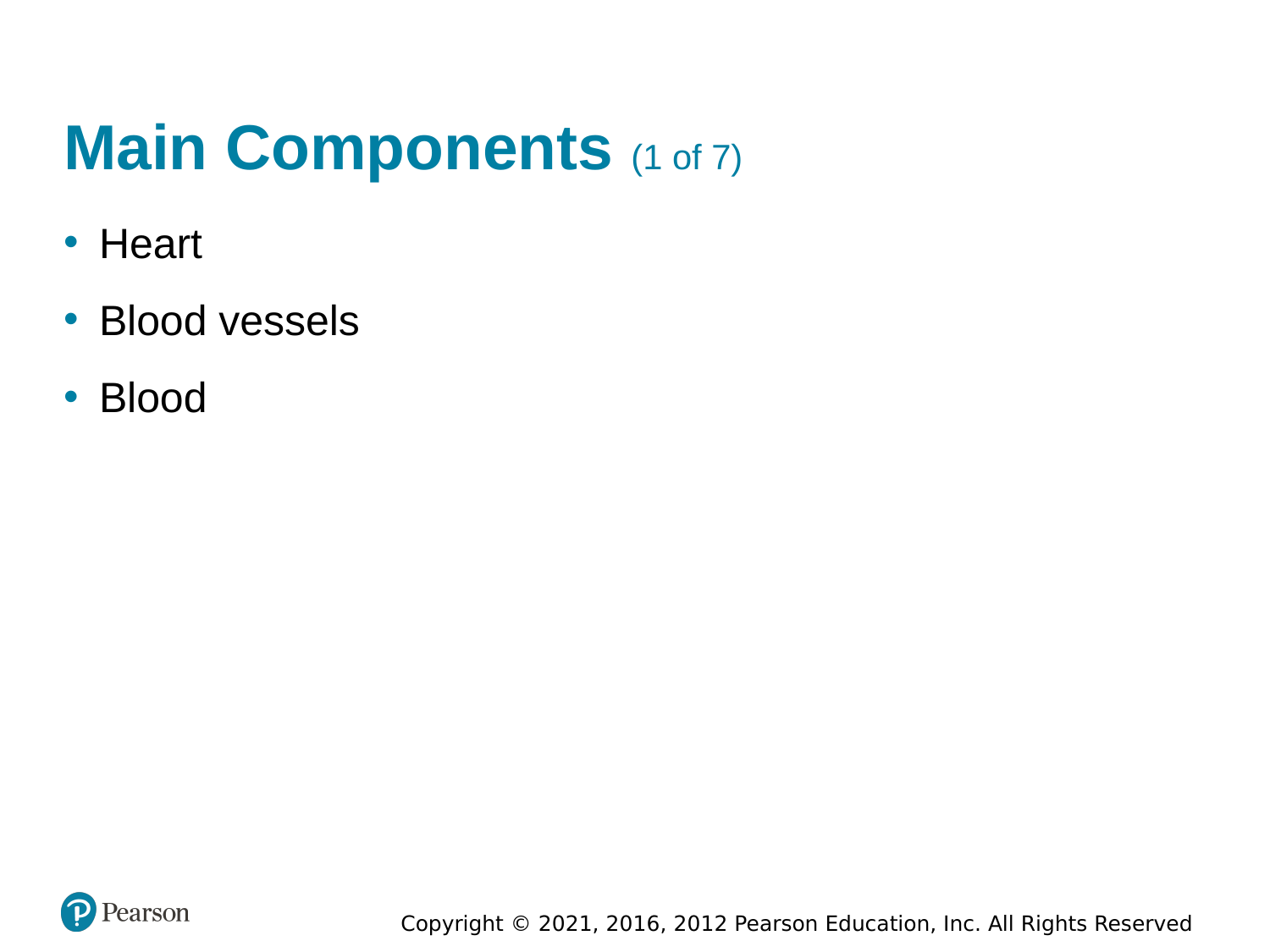

# Main Components (1 of 7)
Heart
Blood vessels
Blood